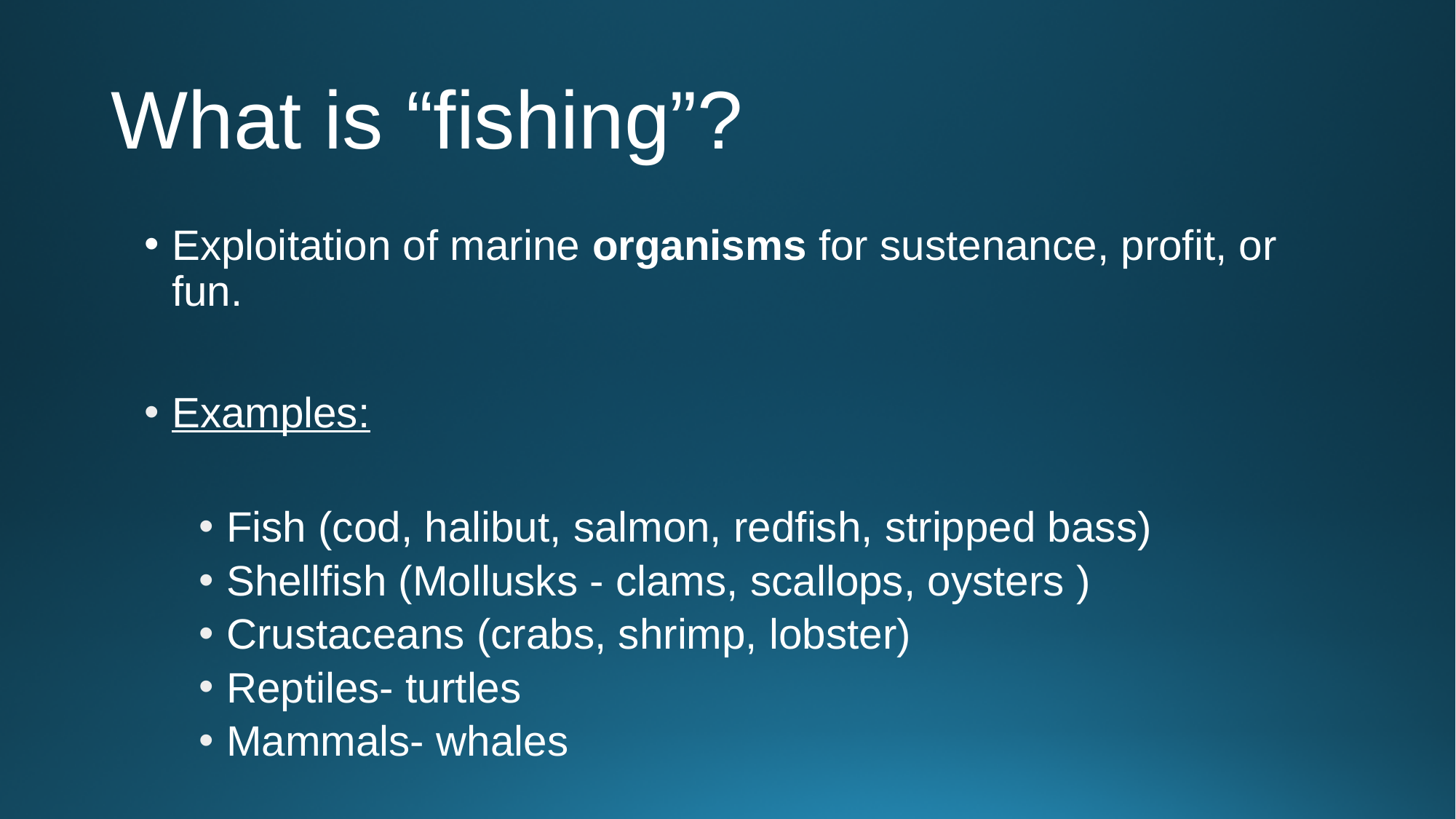

# What is “fishing”?
Exploitation of marine organisms for sustenance, profit, or fun.

Examples:

Fish (cod, halibut, salmon, redfish, stripped bass)
Shellfish (Mollusks - clams, scallops, oysters )
Crustaceans (crabs, shrimp, lobster)
Reptiles- turtles
Mammals- whales